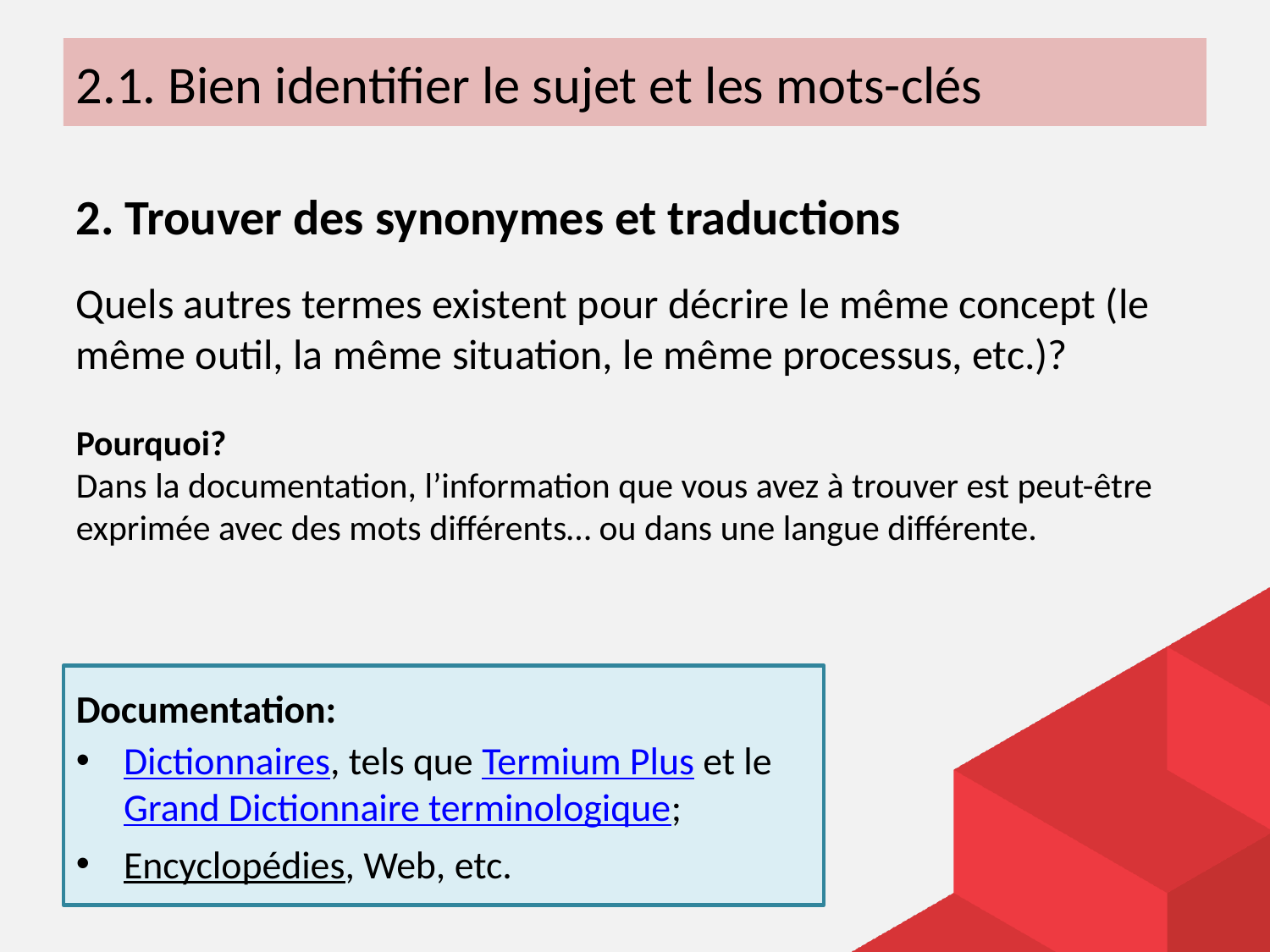

2.1. Bien identifier le sujet et les mots-clés
2. Trouver des synonymes et traductions
Quels autres termes existent pour décrire le même concept (le même outil, la même situation, le même processus, etc.)?
Pourquoi?
Dans la documentation, l’information que vous avez à trouver est peut-être exprimée avec des mots différents… ou dans une langue différente.

Documentation:
Dictionnaires, tels que Termium Plus et le Grand Dictionnaire terminologique;
Encyclopédies, Web, etc.